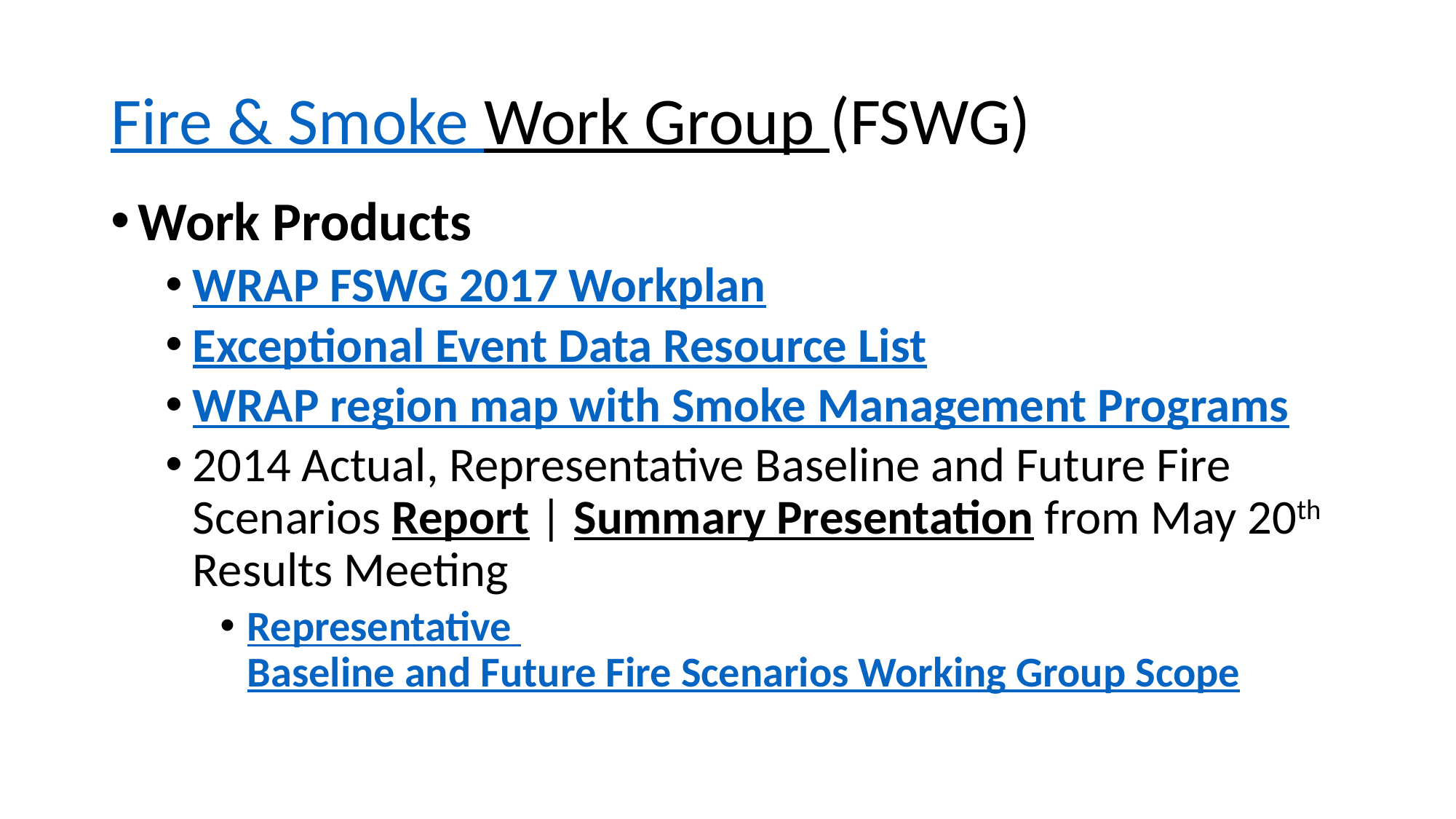

# Fire & Smoke Work Group (FSWG)
Work Products
WRAP FSWG 2017 Workplan
Exceptional Event Data Resource List
WRAP region map with Smoke Management Programs
2014 Actual, Representative Baseline and Future Fire Scenarios Report | Summary Presentation from May 20th Results Meeting
Representative Baseline and Future Fire Scenarios Working Group Scope